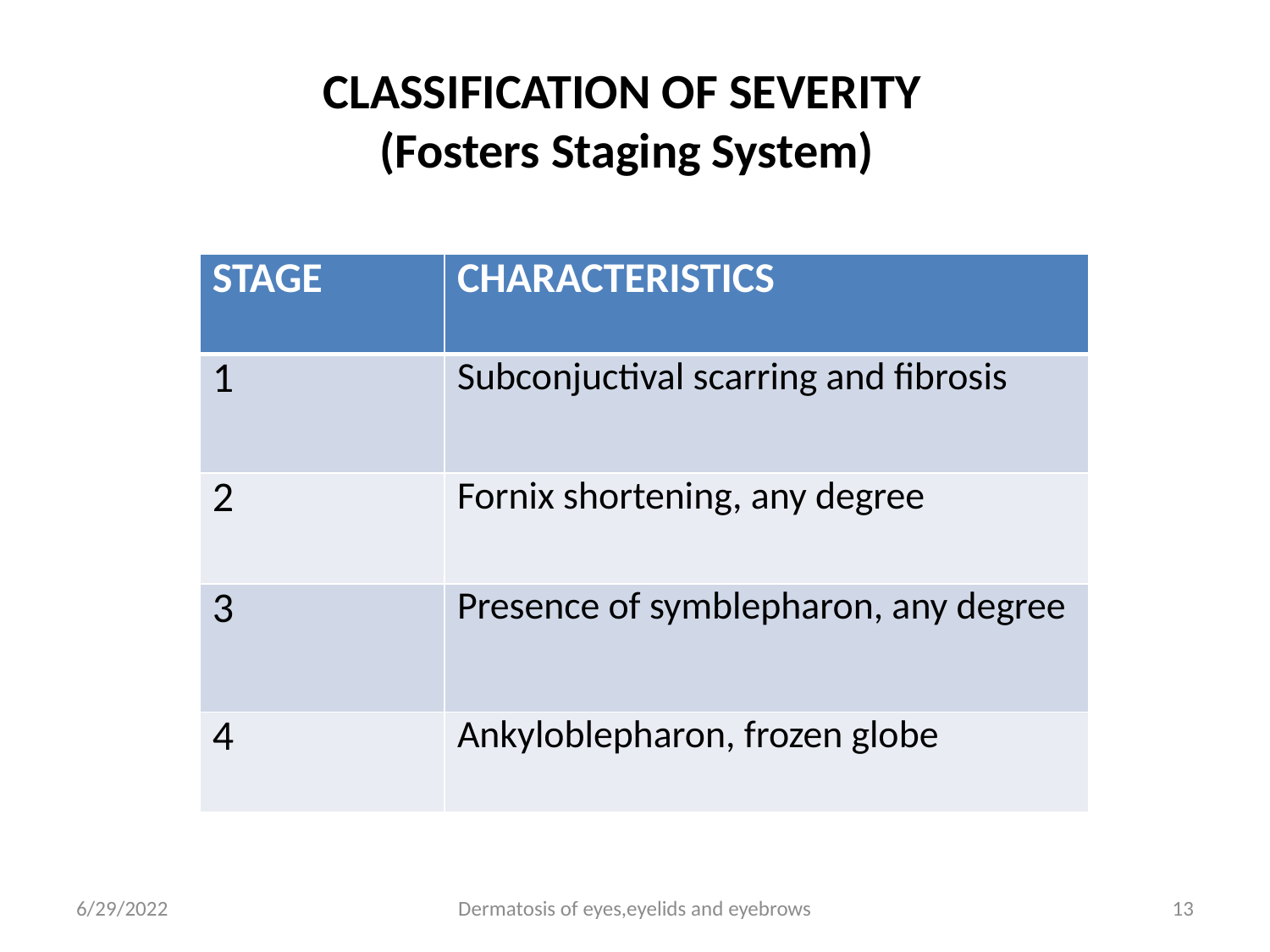

CLASSIFICATION OF SEVERITY
     (Fosters Staging System)

| STAGE | CHARACTERISTICS |
| --- | --- |
| 1 | Subconjuctival scarring and fibrosis |
| 2 | Fornix shortening, any degree |
| 3 | Presence of symblepharon, any degree |
| 4 | Ankyloblepharon, frozen globe |
6/29/2022
Dermatosis of eyes,eyelids and eyebrows
13